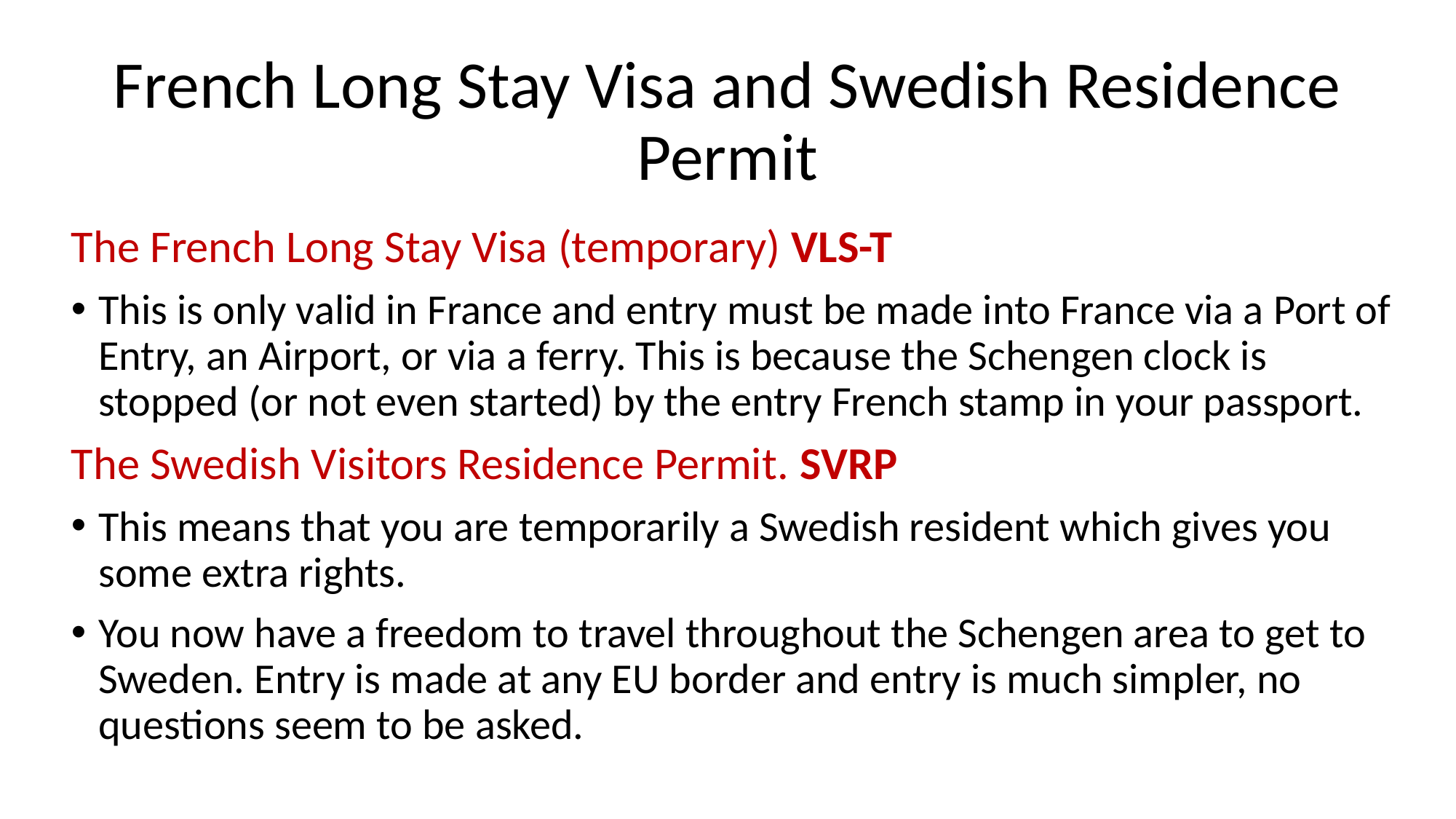

# French Long Stay Visa and Swedish Residence Permit
The French Long Stay Visa (temporary) VLS-T
This is only valid in France and entry must be made into France via a Port of Entry, an Airport, or via a ferry. This is because the Schengen clock is stopped (or not even started) by the entry French stamp in your passport.
The Swedish Visitors Residence Permit. SVRP
This means that you are temporarily a Swedish resident which gives you some extra rights.
You now have a freedom to travel throughout the Schengen area to get to Sweden. Entry is made at any EU border and entry is much simpler, no questions seem to be asked.